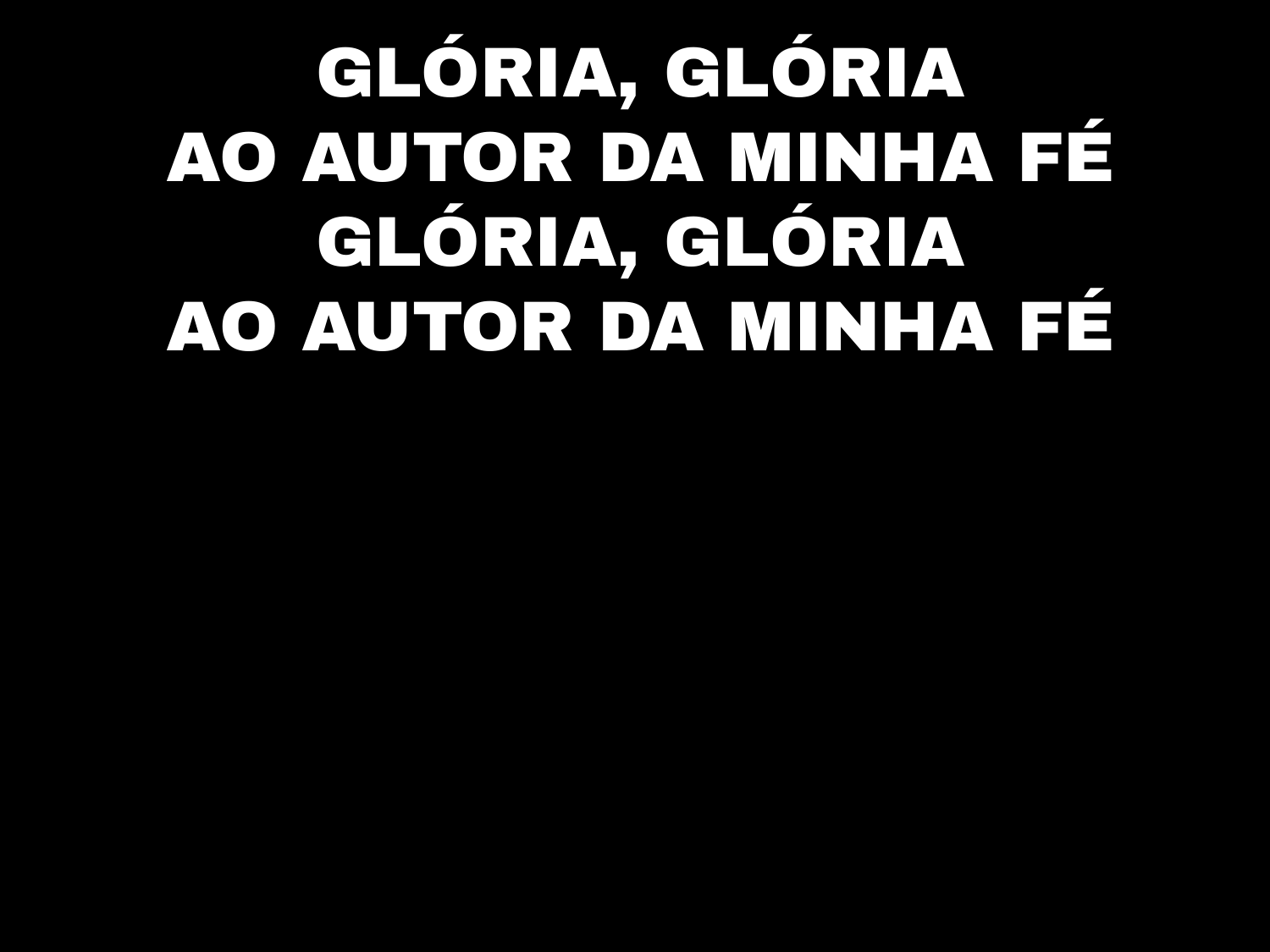

# GLÓRIA, GLÓRIA AO AUTOR DA MINHA FÉ GLÓRIA, GLÓRIA AO AUTOR DA MINHA FÉ